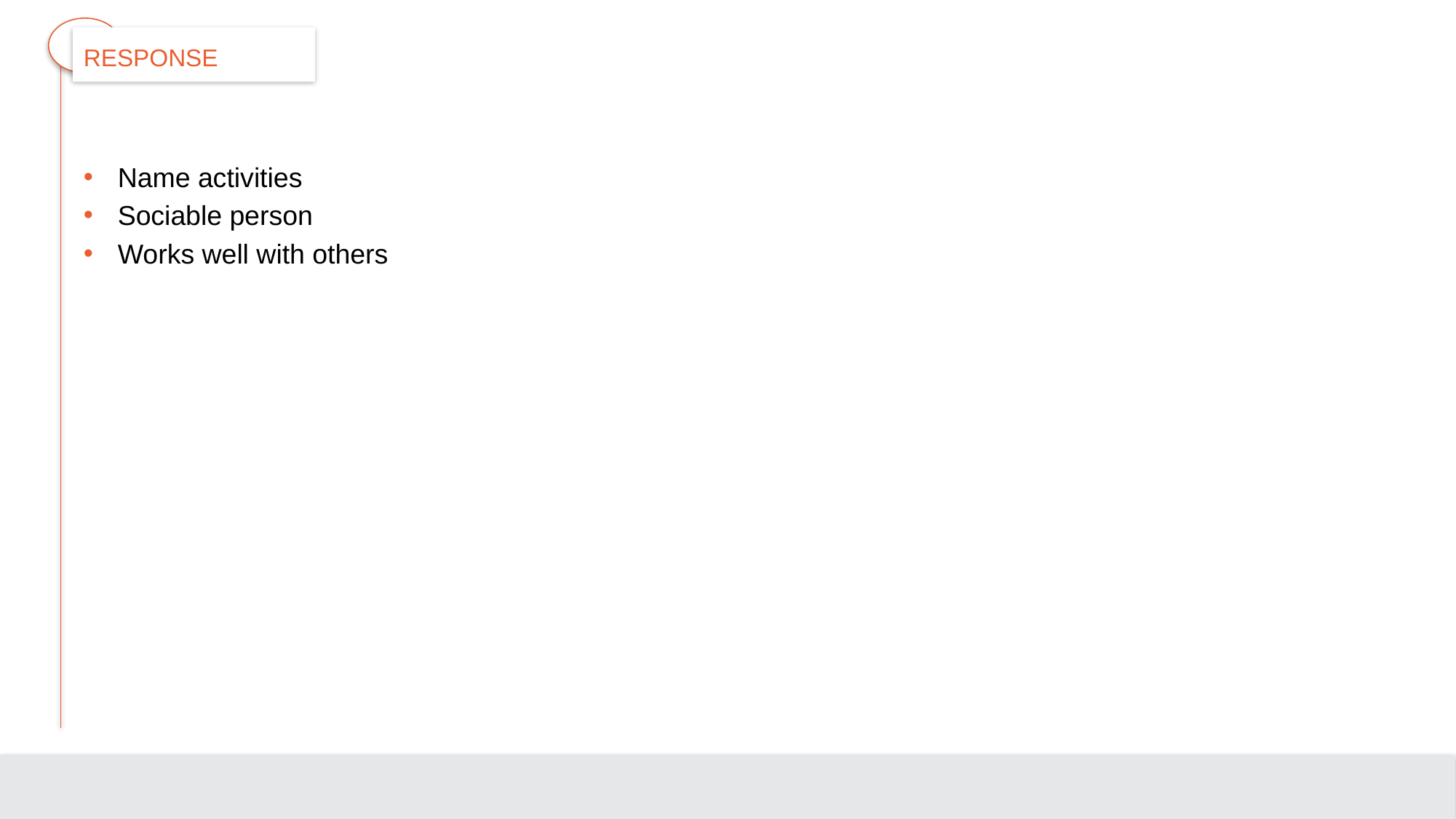

# Response
Name activities
Sociable person
Works well with others